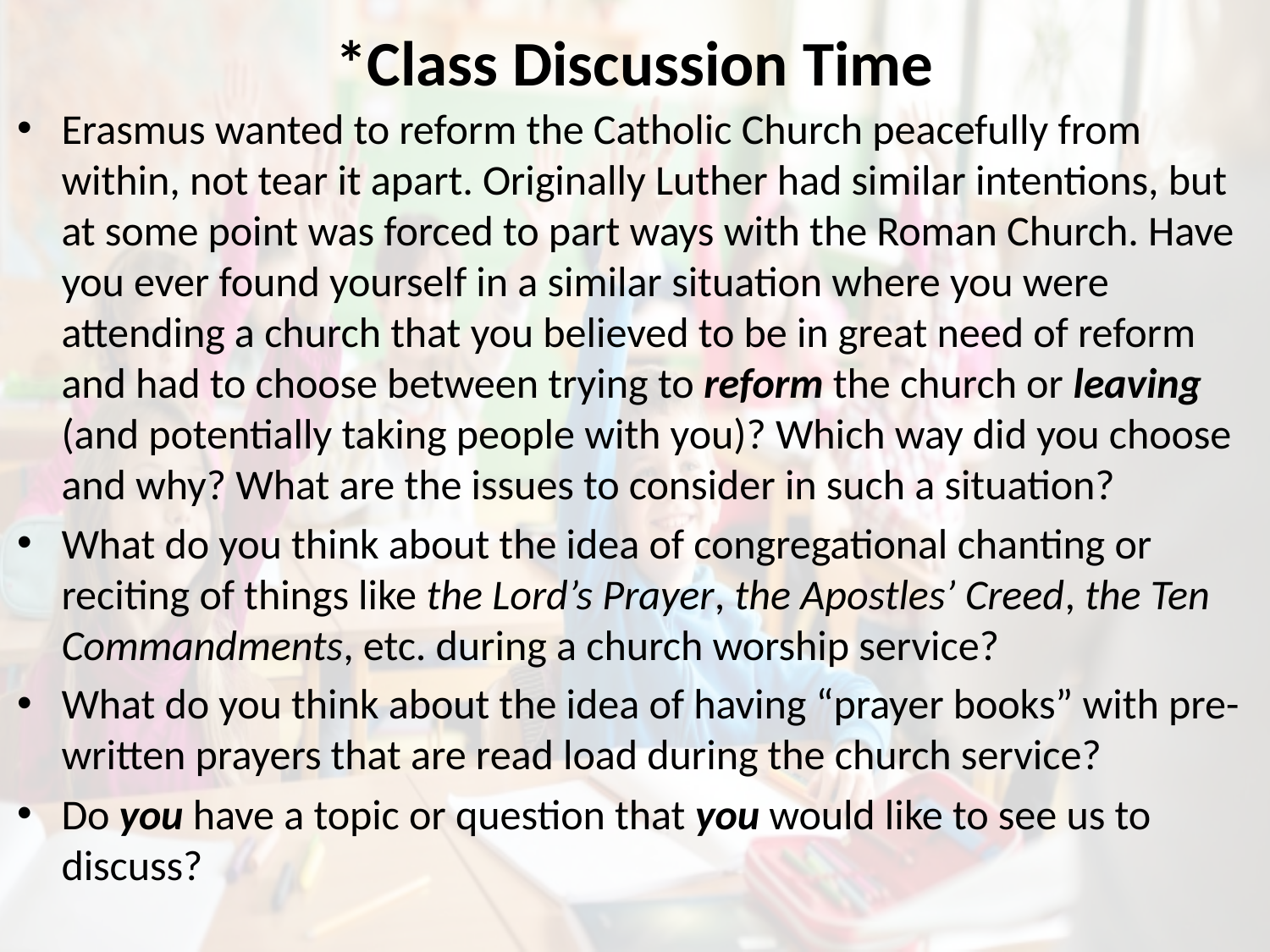

# *Class Discussion Time
Erasmus wanted to reform the Catholic Church peacefully from within, not tear it apart. Originally Luther had similar intentions, but at some point was forced to part ways with the Roman Church. Have you ever found yourself in a similar situation where you were attending a church that you believed to be in great need of reform and had to choose between trying to reform the church or leaving (and potentially taking people with you)? Which way did you choose and why? What are the issues to consider in such a situation?
What do you think about the idea of congregational chanting or reciting of things like the Lord’s Prayer, the Apostles’ Creed, the Ten Commandments, etc. during a church worship service?
What do you think about the idea of having “prayer books” with pre-written prayers that are read load during the church service?
Do you have a topic or question that you would like to see us to discuss?